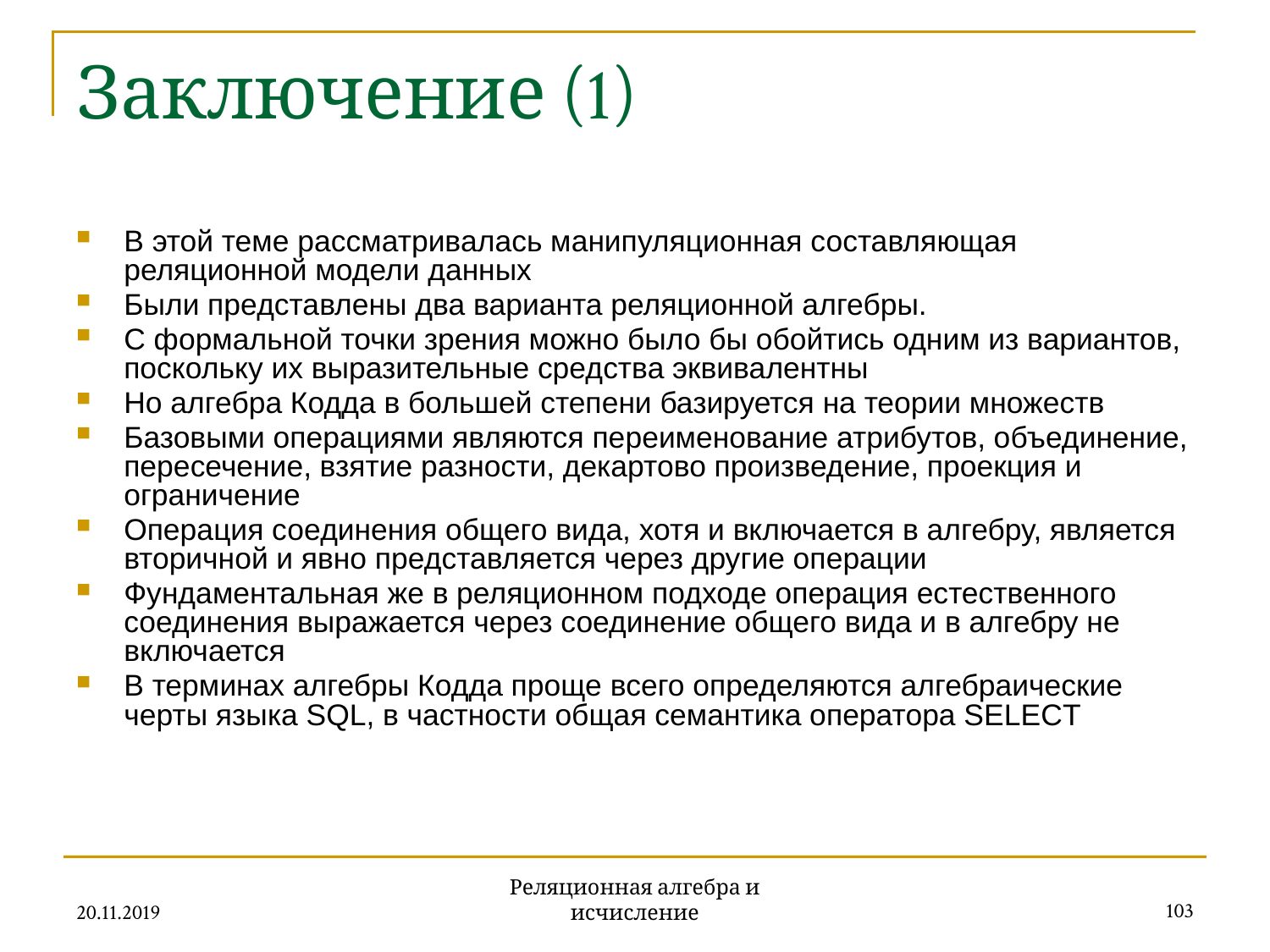

# Заключение (1)
В этой теме рассматривалась манипуляционная составляющая реляционной модели данных
Были представлены два варианта реляционной алгебры.
С формальной точки зрения можно было бы обойтись одним из вариантов, поскольку их выразительные средства эквивалентны
Но алгебра Кодда в большей степени базируется на теории множеств
Базовыми операциями являются переименование атрибутов, объединение, пересечение, взятие разности, декартово произведение, проекция и ограничение
Операция соединения общего вида, хотя и включается в алгебру, является вторичной и явно представляется через другие операции
Фундаментальная же в реляционном подходе операция естественного соединения выражается через соединение общего вида и в алгебру не включается
В терминах алгебры Кодда проще всего определяются алгебраические черты языка SQL, в частности общая семантика оператора SELECT
20.11.2019
103
Реляционная алгебра и исчисление